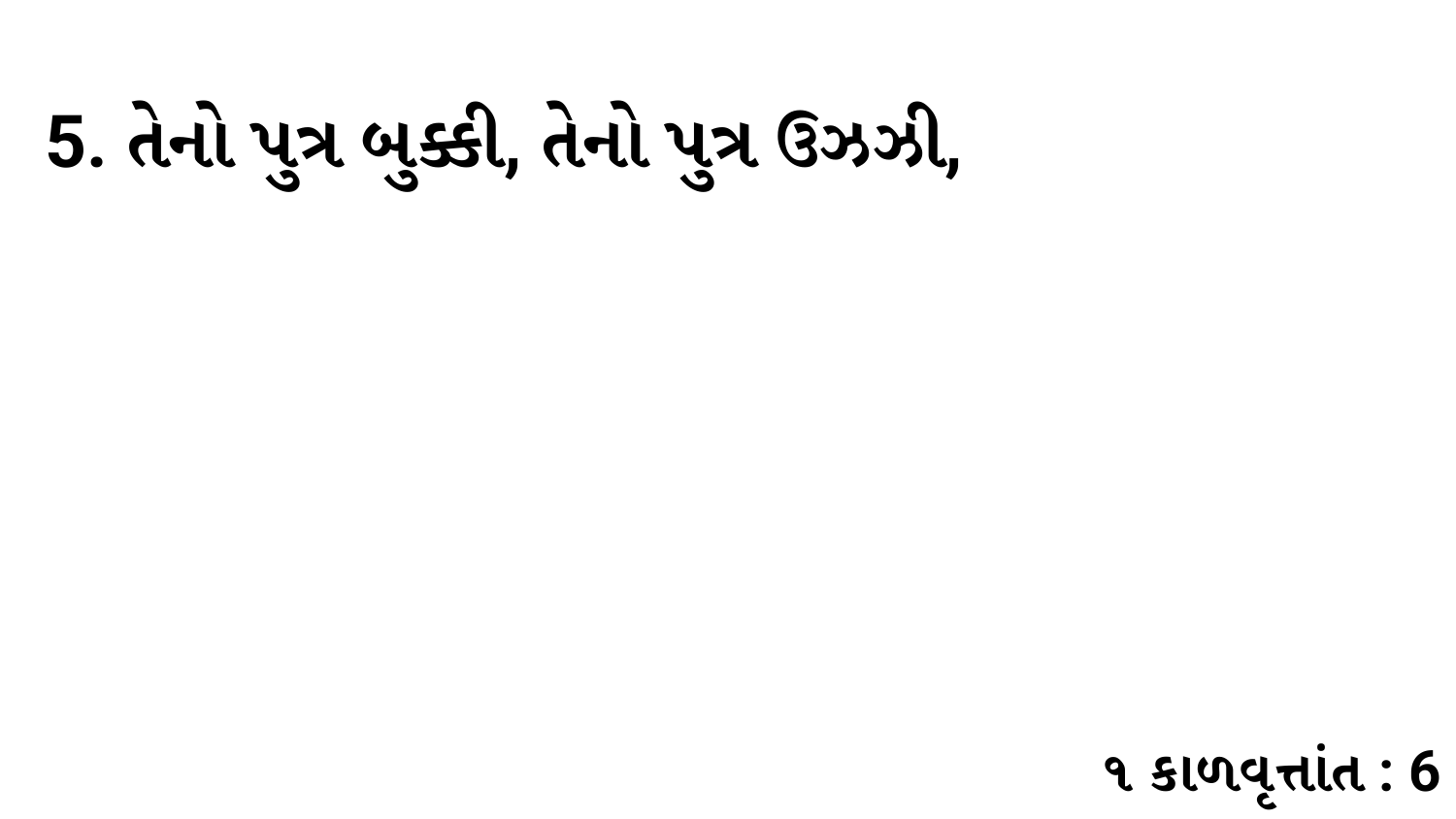

5. તેનો પુત્ર બુક્કી, તેનો પુત્ર ઉઝઝી,
૧ કાળવૃત્તાંત : 6